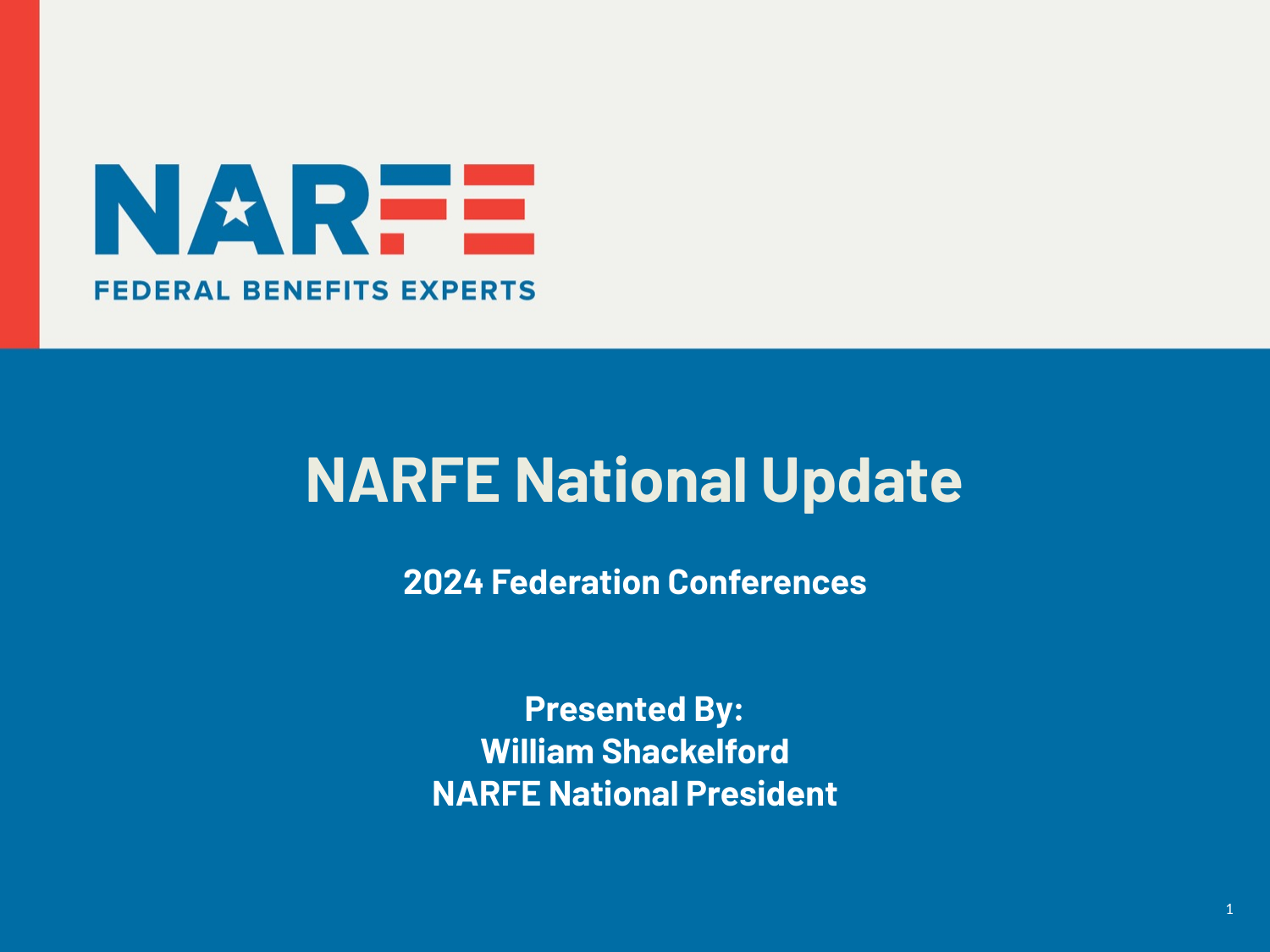

# NARFE National Update
2024 Federation Conferences

Presented By:
William Shackelford
NARFE National President
1